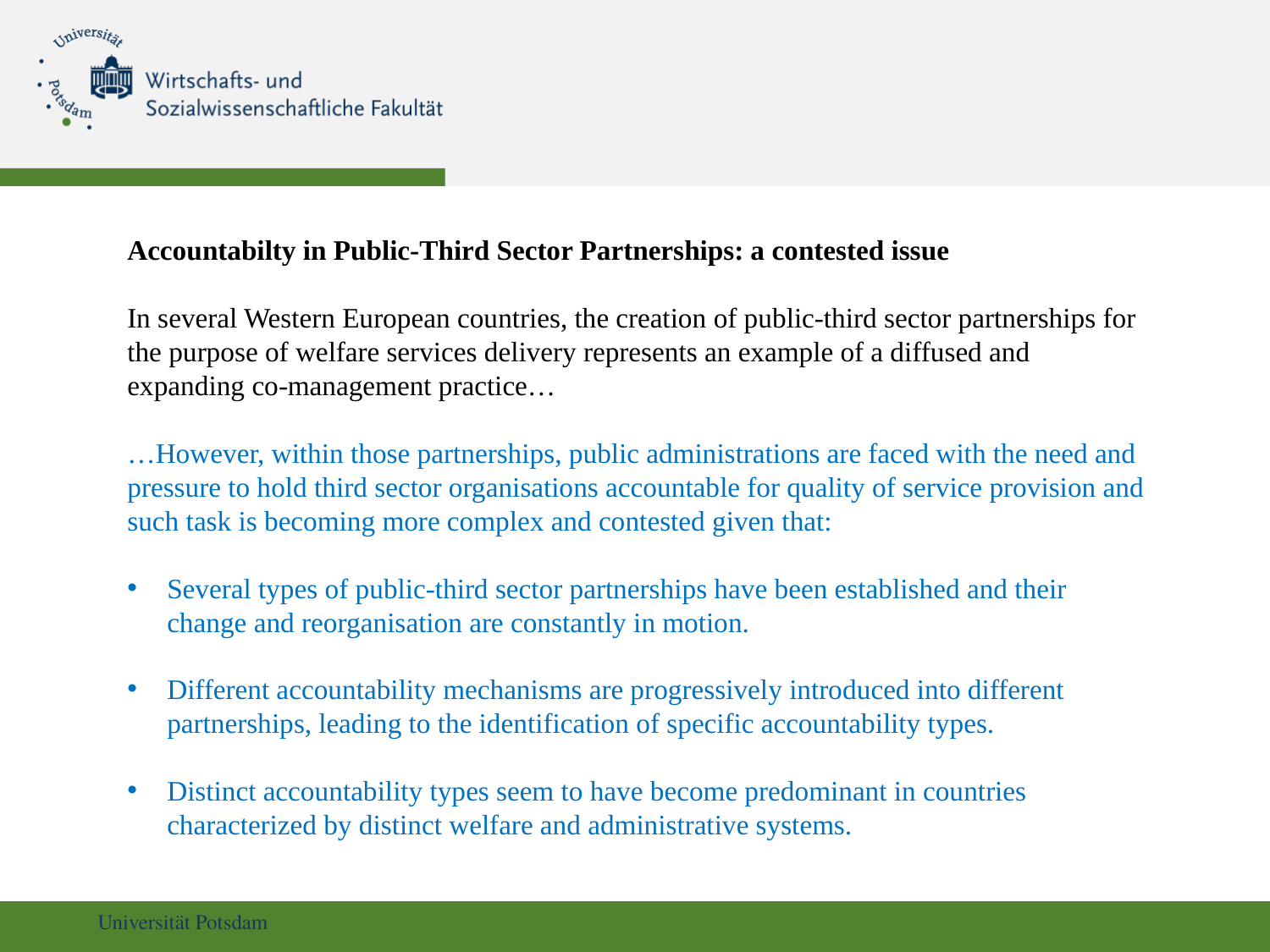

Accountabilty in Public-Third Sector Partnerships: a contested issue

In several Western European countries, the creation of public-third sector partnerships for the purpose of welfare services delivery represents an example of a diffused and expanding co-management practice…

…However, within those partnerships, public administrations are faced with the need and pressure to hold third sector organisations accountable for quality of service provision and such task is becoming more complex and contested given that:

Several types of public-third sector partnerships have been established and their change and reorganisation are constantly in motion.

Different accountability mechanisms are progressively introduced into different partnerships, leading to the identification of specific accountability types.

Distinct accountability types seem to have become predominant in countries characterized by distinct welfare and administrative systems.